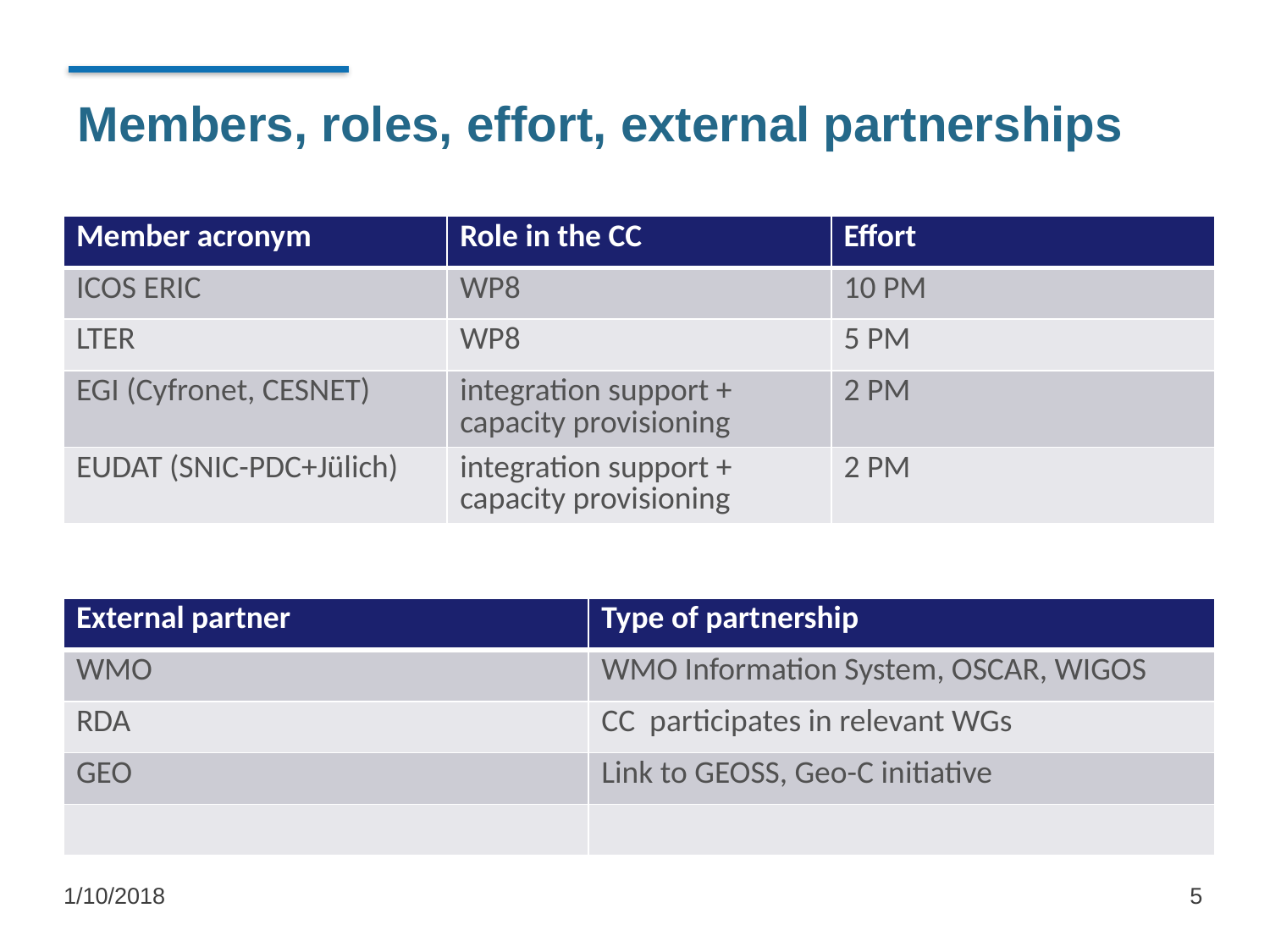

# Members, roles, effort, external partnerships
| Member acronym | Role in the CC | Effort |
| --- | --- | --- |
| ICOS ERIC | WP8 | 10 PM |
| LTER | WP8 | 5 PM |
| EGI (Cyfronet, CESNET) | integration support + capacity provisioning | 2 PM |
| EUDAT (SNIC-PDC+Jülich) | integration support + capacity provisioning | 2 PM |
| External partner | Type of partnership |
| --- | --- |
| WMO | WMO Information System, OSCAR, WIGOS |
| RDA | CC participates in relevant WGs |
| GEO | Link to GEOSS, Geo-C initiative |
|  |  |
1/10/2018
5